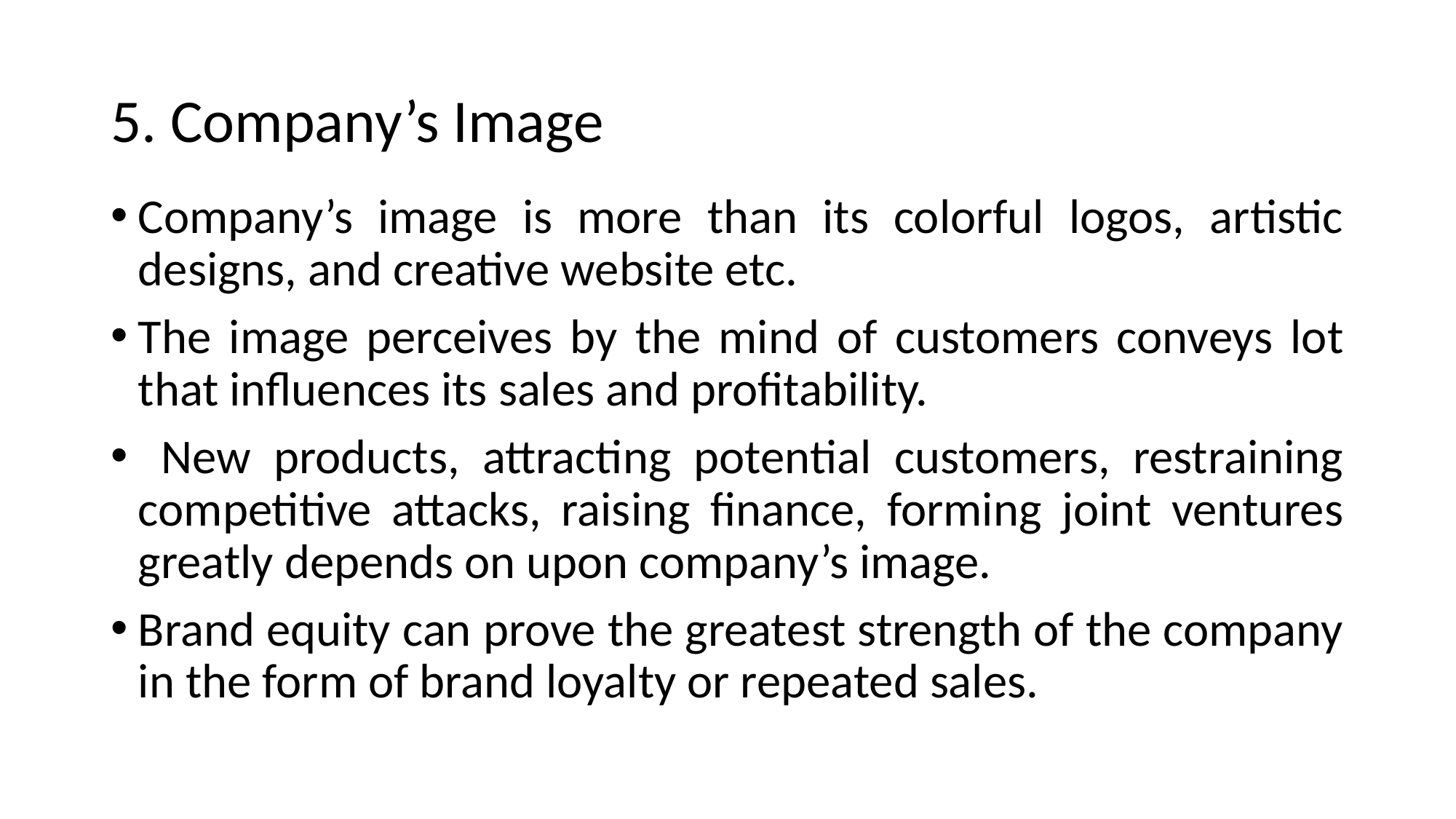

# 5. Company’s Image
Company’s image is more than its colorful logos, artistic designs, and creative website etc.
The image perceives by the mind of customers conveys lot that influences its sales and profitability.
 New products, attracting potential customers, restraining competitive attacks, raising finance, forming joint ventures greatly depends on upon company’s image.
Brand equity can prove the greatest strength of the company in the form of brand loyalty or repeated sales.